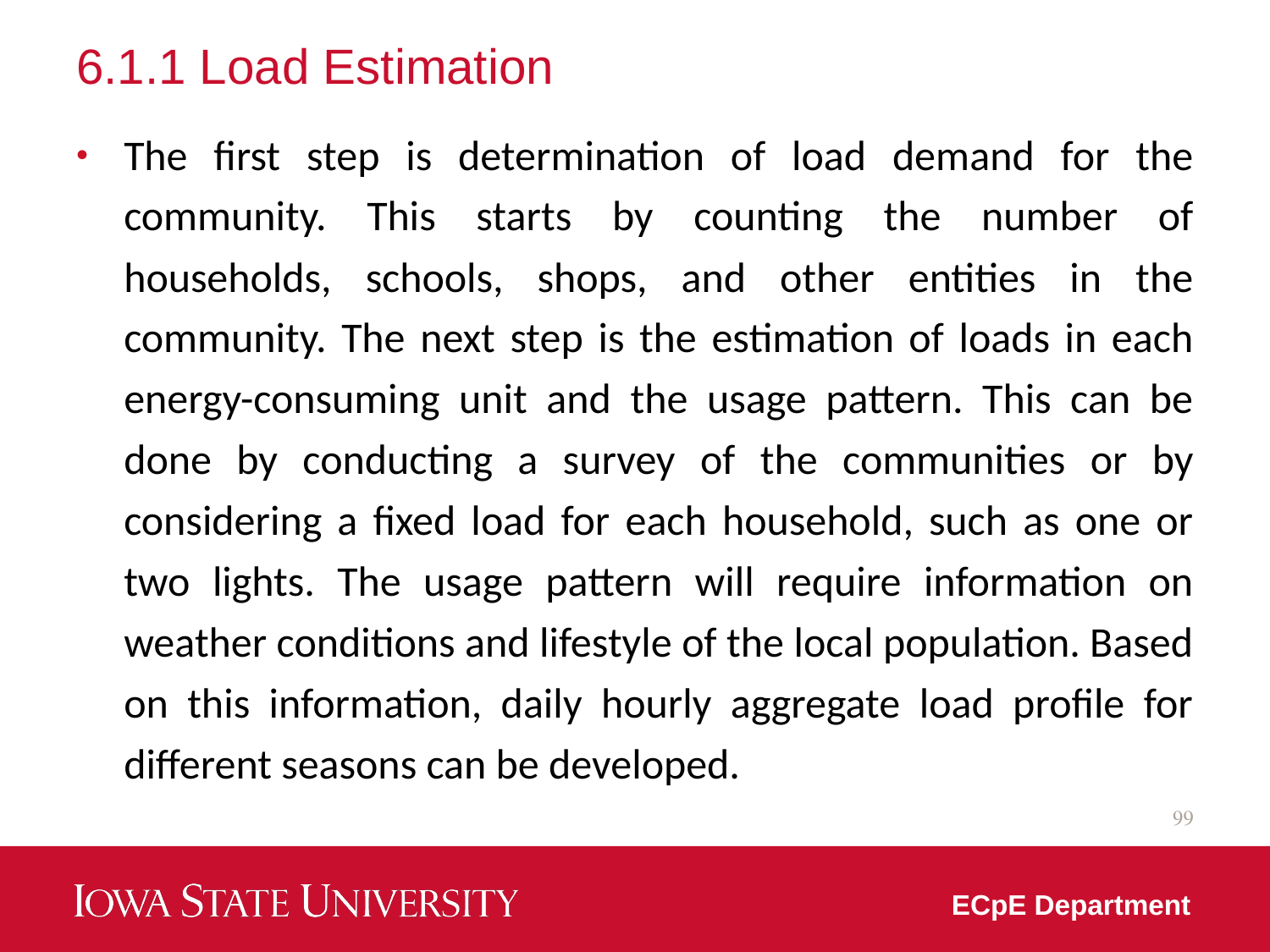

# 6.1.1 Load Estimation
The first step is determination of load demand for the community. This starts by counting the number of households, schools, shops, and other entities in the community. The next step is the estimation of loads in each energy-consuming unit and the usage pattern. This can be done by conducting a survey of the communities or by considering a fixed load for each household, such as one or two lights. The usage pattern will require information on weather conditions and lifestyle of the local population. Based on this information, daily hourly aggregate load profile for different seasons can be developed.
99
ECpE Department